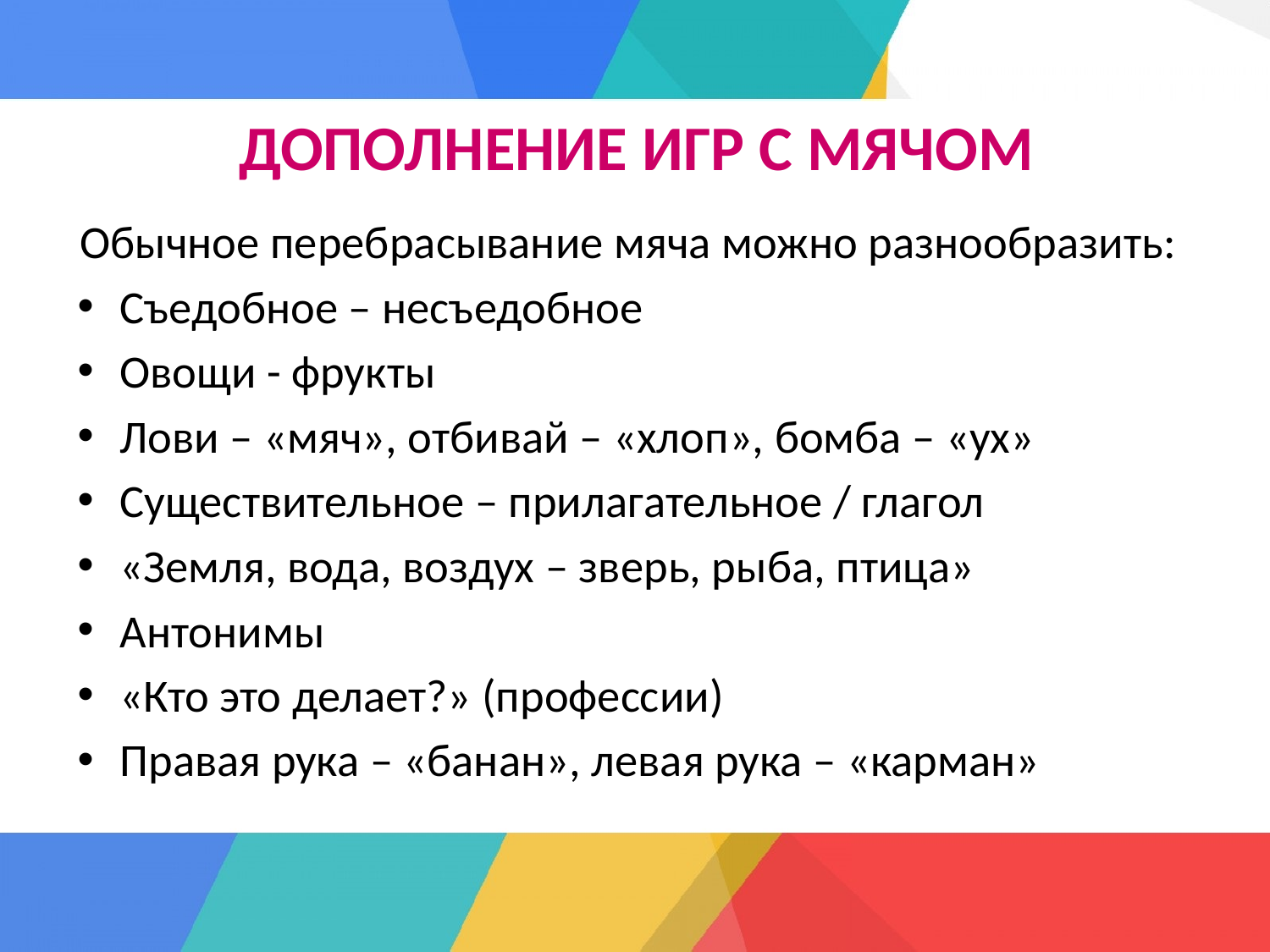

# ДОПОЛНЕНИЕ ИГР С МЯЧОМ
Обычное перебрасывание мяча можно разнообразить:
Съедобное – несъедобное
Овощи - фрукты
Лови – «мяч», отбивай – «хлоп», бомба – «ух»
Существительное – прилагательное / глагол
«Земля, вода, воздух – зверь, рыба, птица»
Антонимы
«Кто это делает?» (профессии)
Правая рука – «банан», левая рука – «карман»